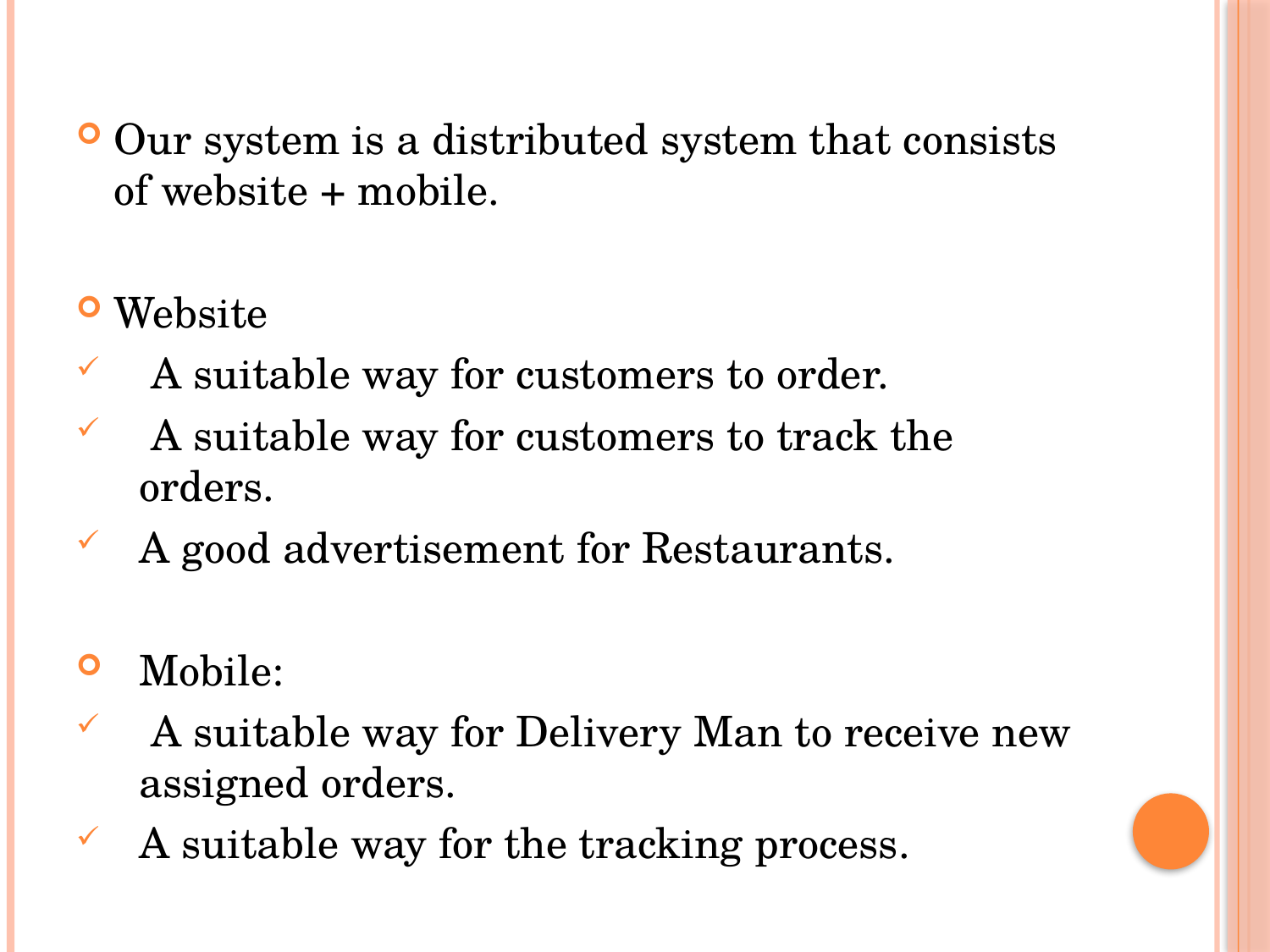

#
Our system is a distributed system that consists of website + mobile.

Website
 A suitable way for customers to order.
 A suitable way for customers to track the orders.
A good advertisement for Restaurants.

Mobile:
 A suitable way for Delivery Man to receive new assigned orders.
A suitable way for the tracking process.